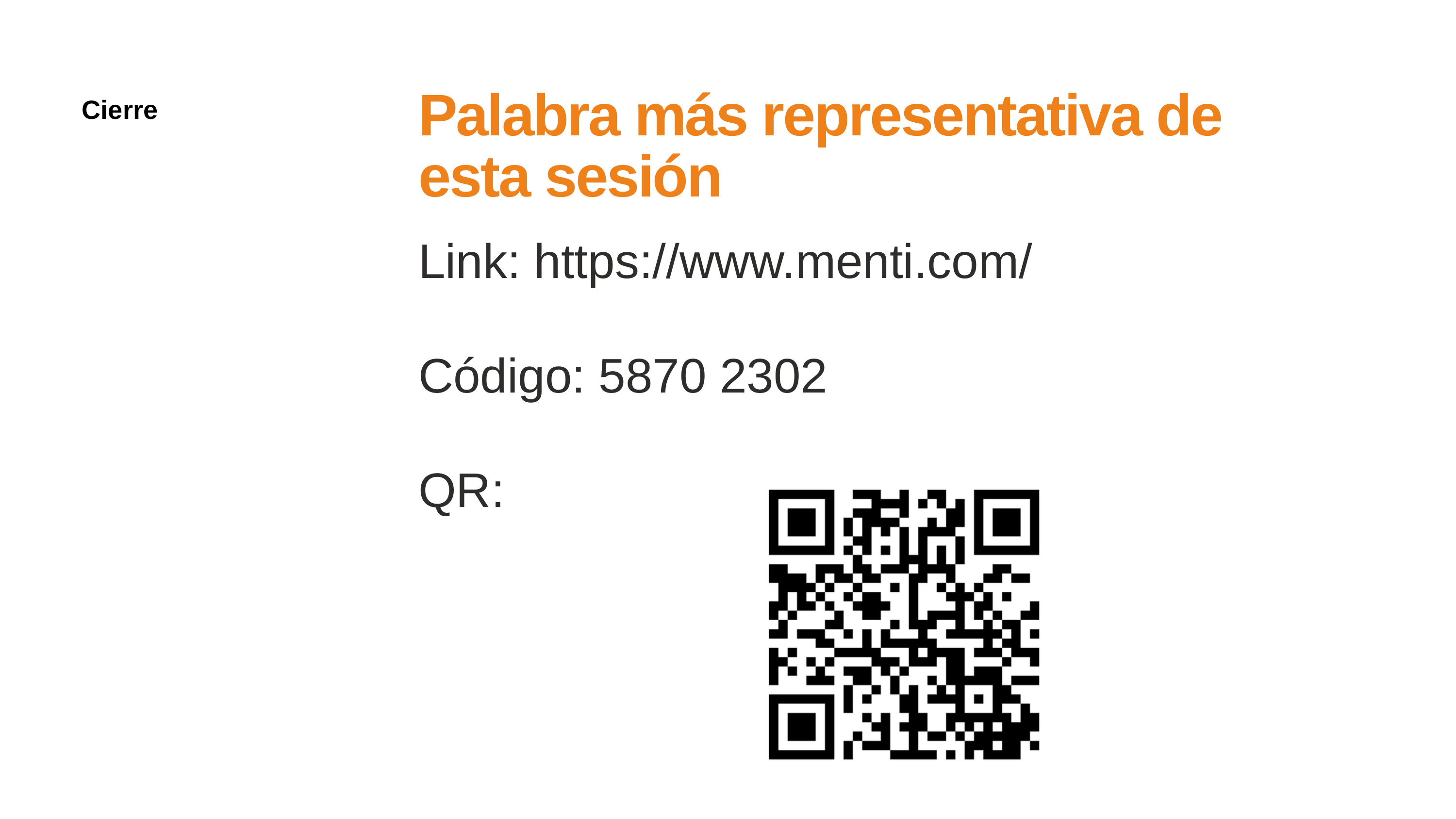

Palabra más representativa de
esta sesión
Cierre
Link: https://www.menti.com/

Código: 5870 2302

QR: